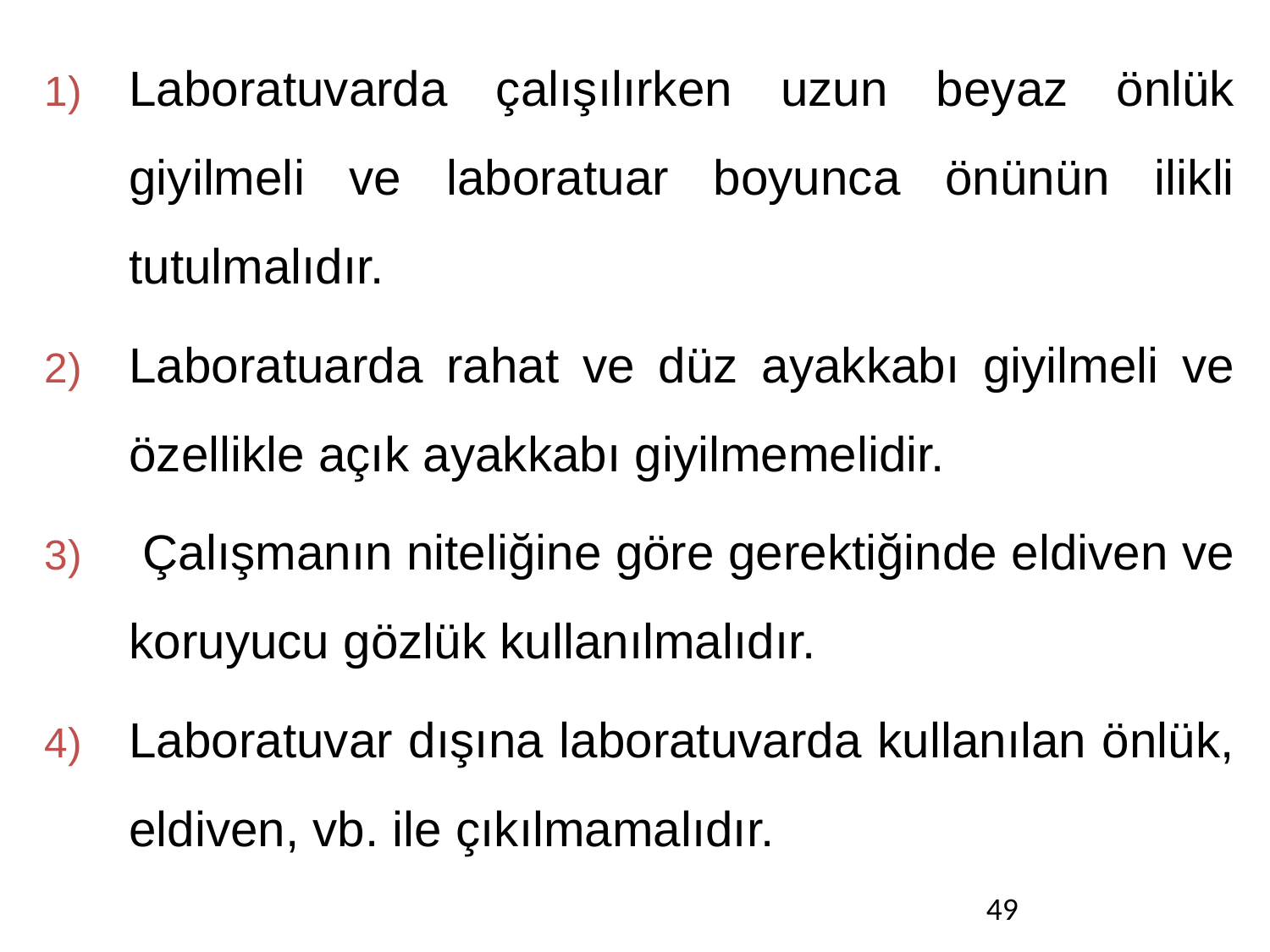

Laboratuvarda çalışılırken uzun beyaz önlük giyilmeli ve laboratuar boyunca önünün ilikli tutulmalıdır.
Laboratuarda rahat ve düz ayakkabı giyilmeli ve özellikle açık ayakkabı giyilmemelidir.
 Çalışmanın niteliğine göre gerektiğinde eldiven ve koruyucu gözlük kullanılmalıdır.
Laboratuvar dışına laboratuvarda kullanılan önlük, eldiven, vb. ile çıkılmamalıdır.
49